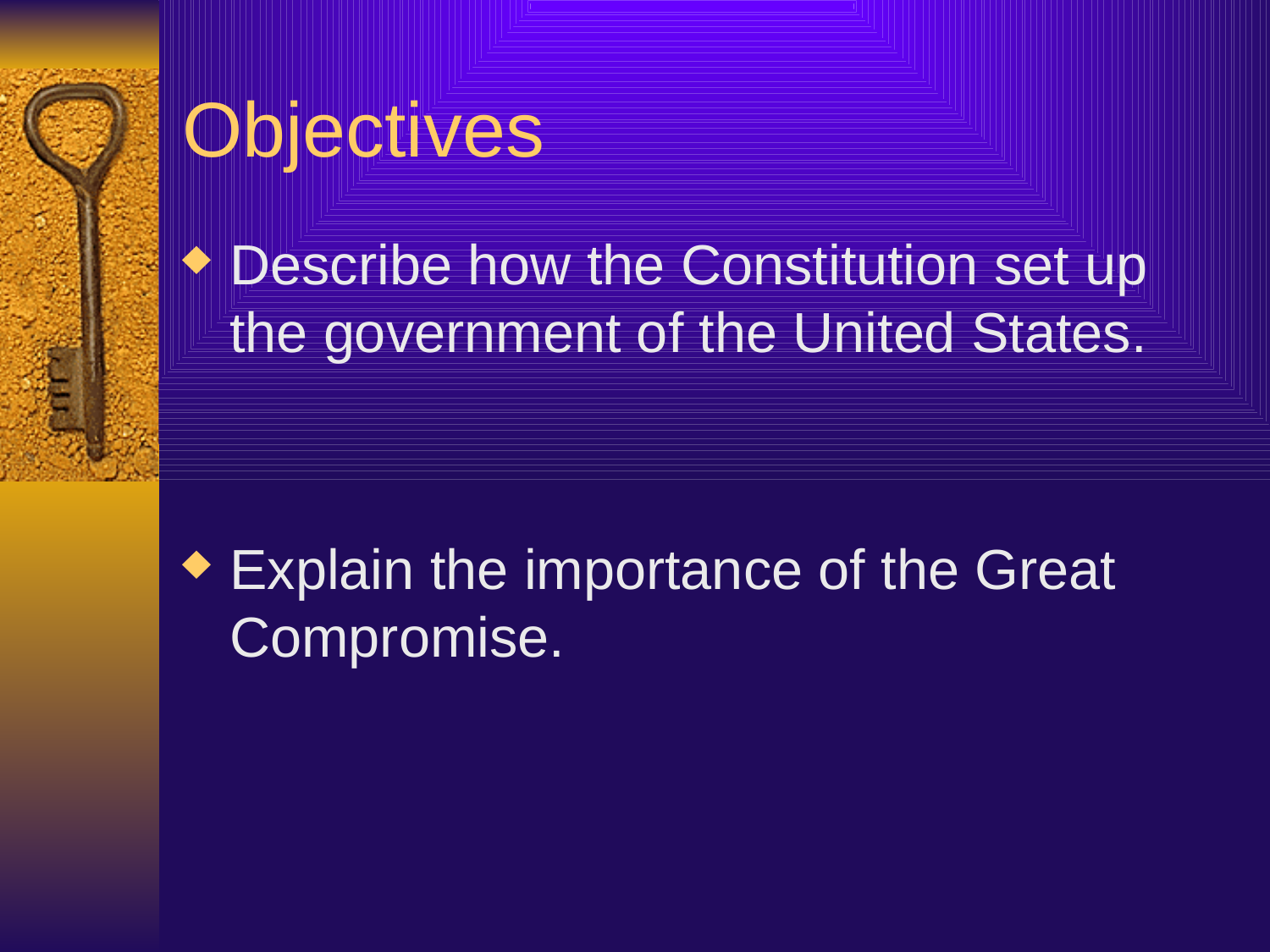

# Objectives
Describe how the Constitution set up the government of the United States.

Explain the importance of the Great Compromise.